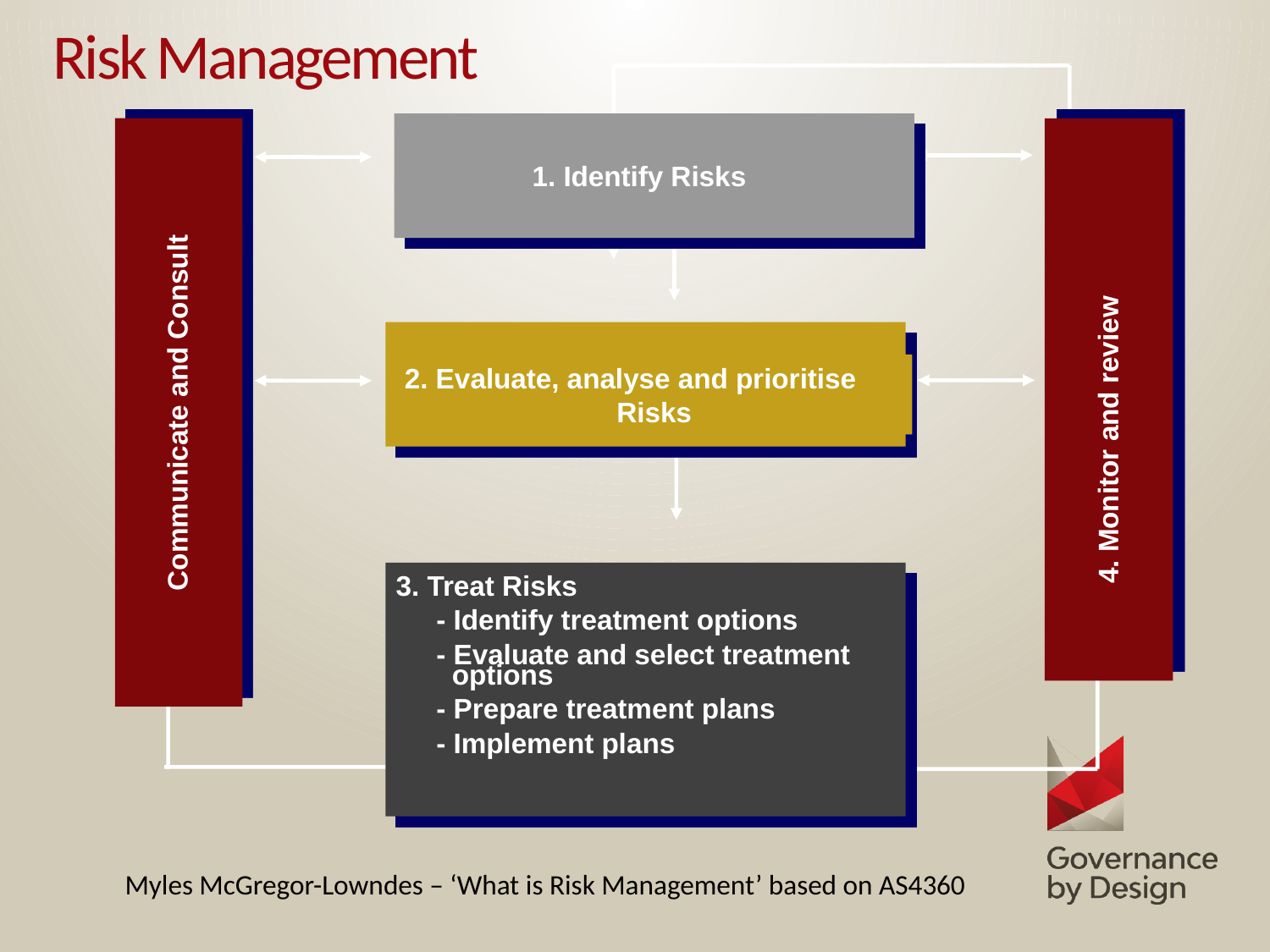

# Risk Management

1. Identify Risks

Communicate and Consult

4. Monitor and review

2. Evaluate, analyse and prioritise       Risks

3. Treat Risks
	- Identify treatment options
	- Evaluate and select treatment 	  options
 	- Prepare treatment plans
	- Implement plans

Myles McGregor-Lowndes – ‘What is Risk Management’ based on AS4360